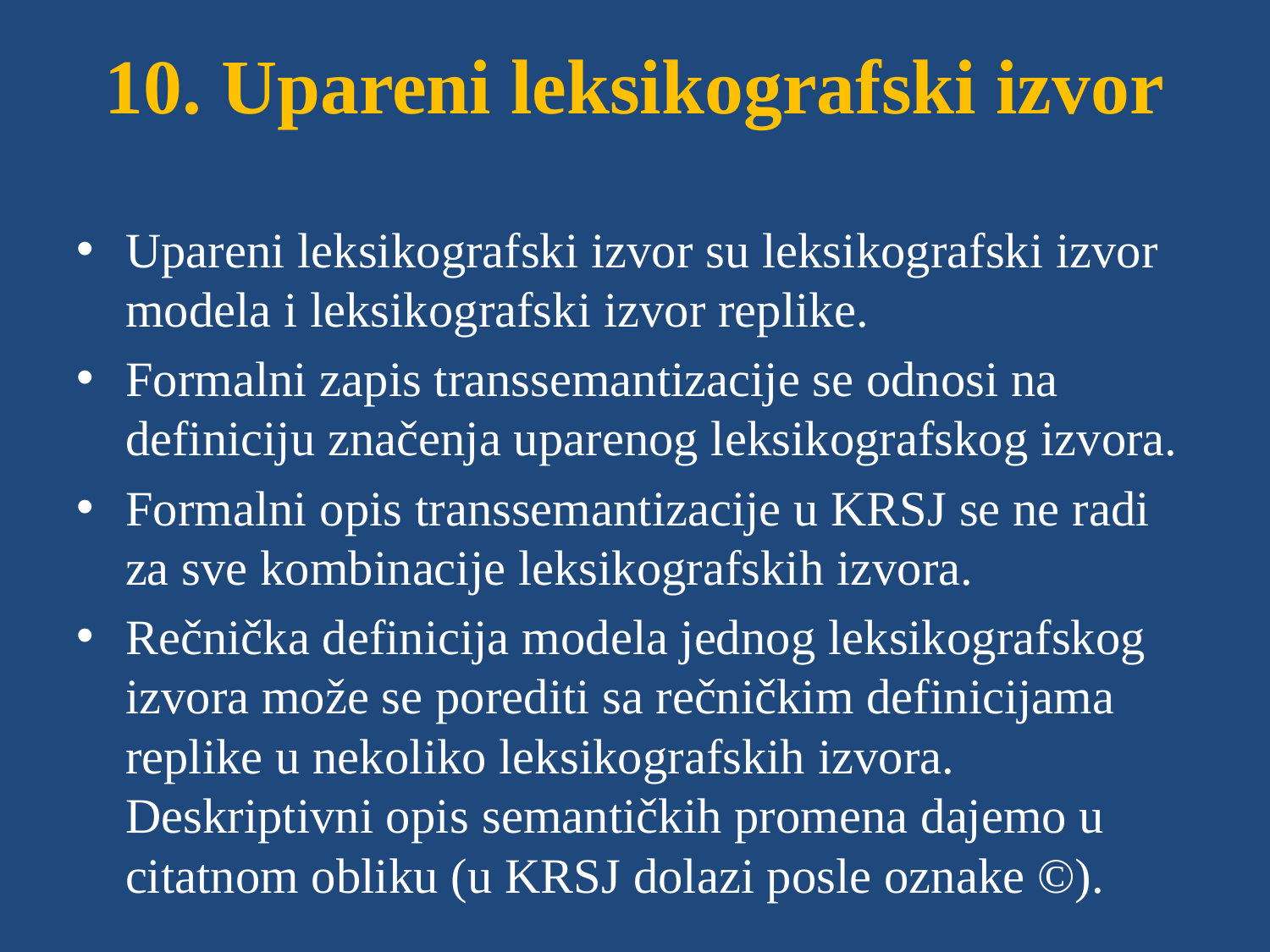

# 10. Upareni leksikografski izvor
Upareni leksikografski izvor su leksikografski izvor modela i leksikografski izvor replike.
Formalni zapis transsemantizacije se odnosi na definiciju značenja uparenog leksikografskog izvora.
Formalni opis transsemantizacije u KRSJ se ne radi za sve kombinacije leksikografskih izvora.
Rečnička definicija modela jednog leksikografskog izvora može se porediti sa rečničkim definicijama replike u nekoliko leksikografskih izvora. Deskriptivni opis semantičkih promena dajemo u citatnom obliku (u KRSJ dolazi posle oznake ©).